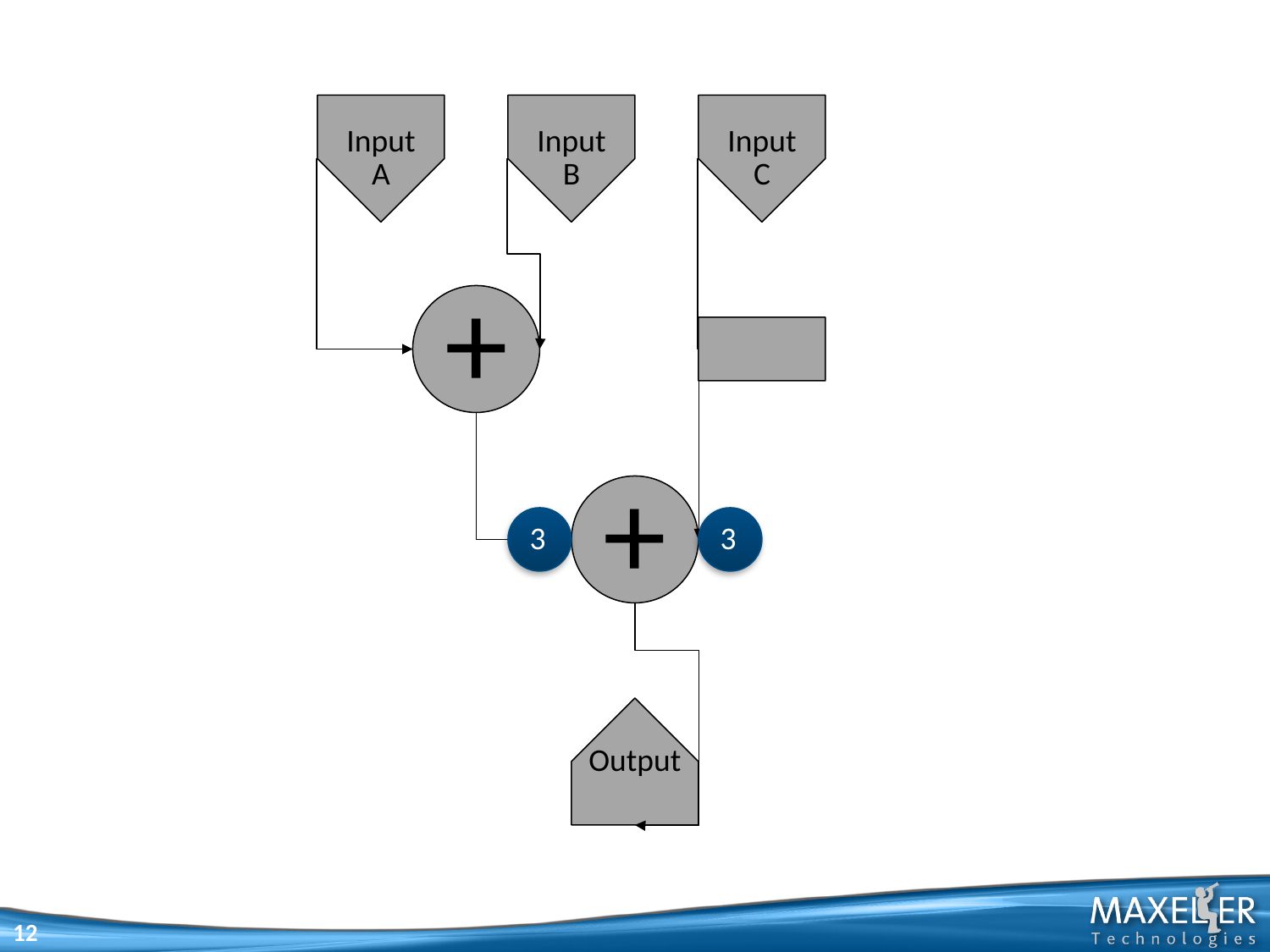

Input
A

Input
B

Input
C
+

+
3
3

Output
12